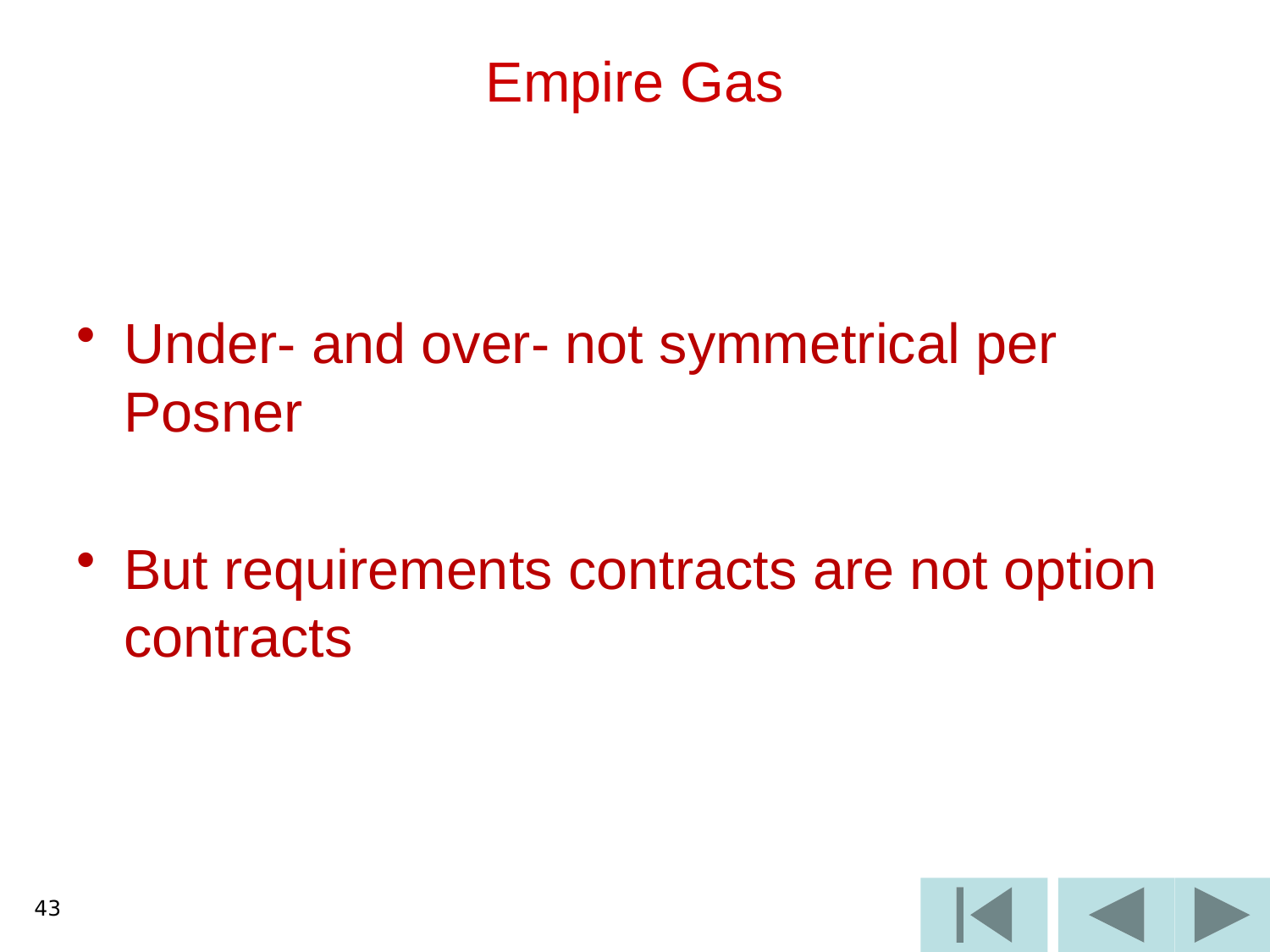

# Empire Gas

Under- and over- not symmetrical per Posner

But requirements contracts are not option contracts

43